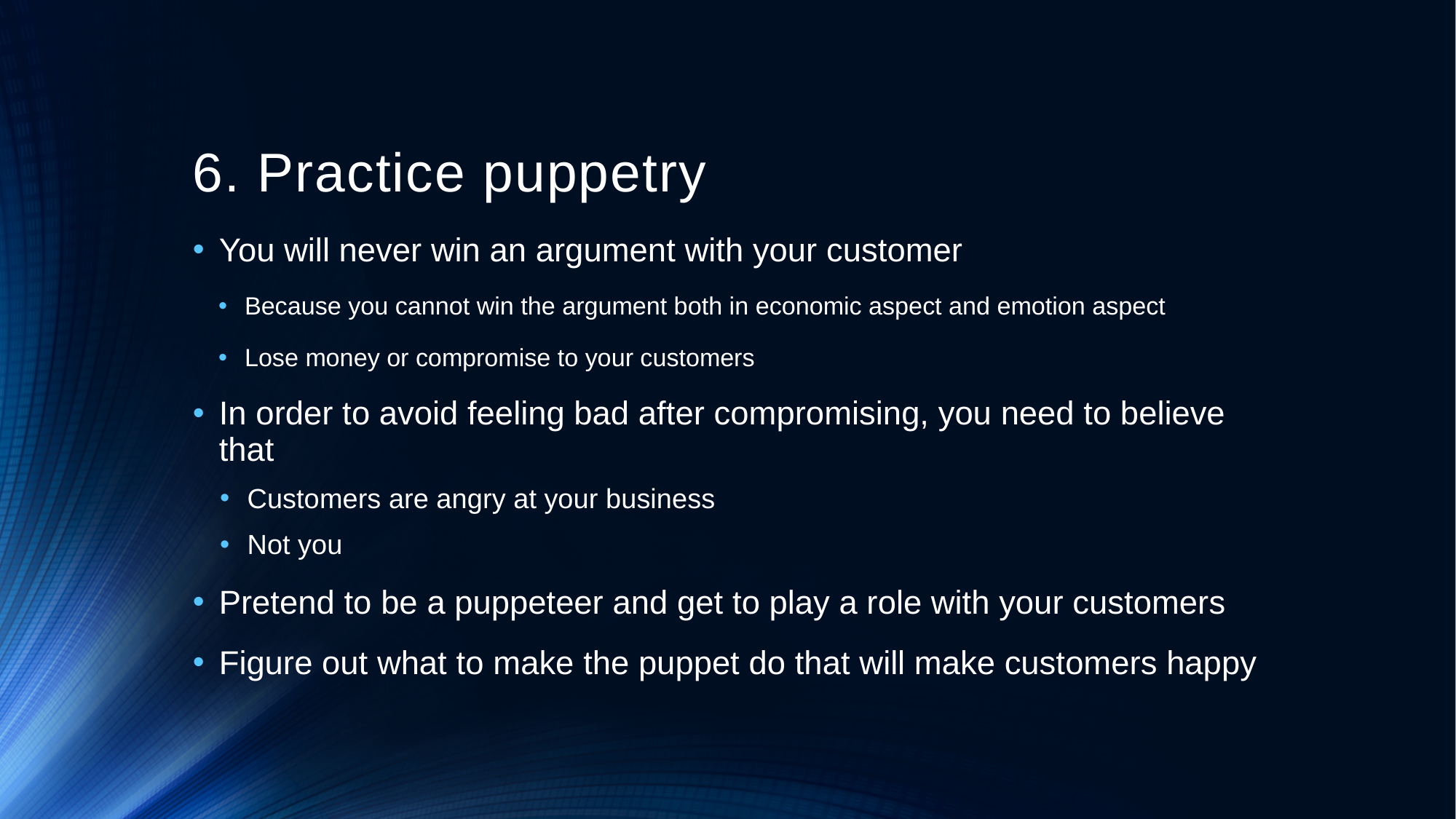

# 6. Practice puppetry
You will never win an argument with your customer
Because you cannot win the argument both in economic aspect and emotion aspect
Lose money or compromise to your customers
In order to avoid feeling bad after compromising, you need to believe that
Customers are angry at your business
Not you
Pretend to be a puppeteer and get to play a role with your customers
Figure out what to make the puppet do that will make customers happy